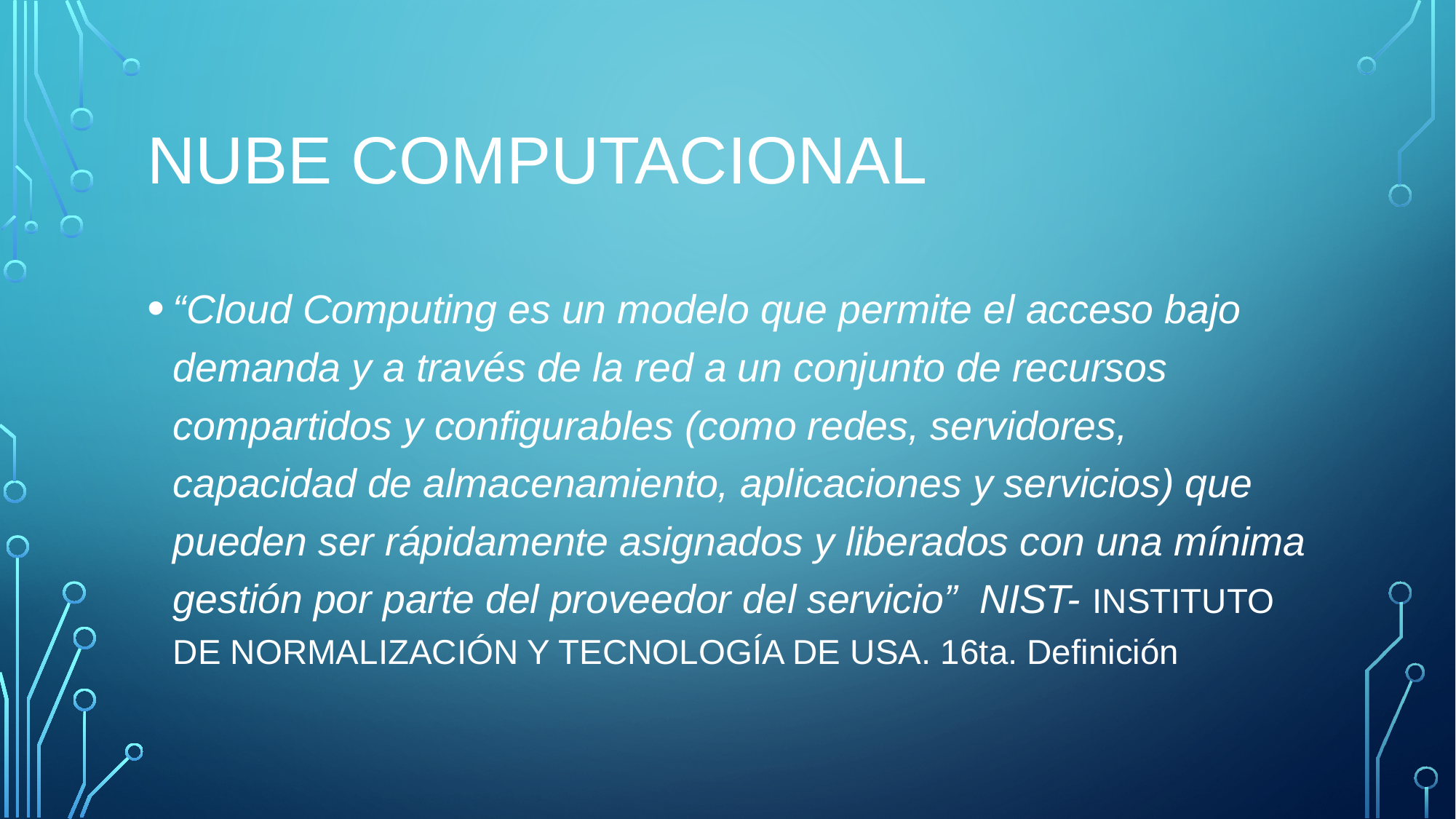

# NUBE COMPUTACIONAL
“Cloud Computing es un modelo que permite el acceso bajo demanda y a través de la red a un conjunto de recursos compartidos y configurables (como redes, servidores, capacidad de almacenamiento, aplicaciones y servicios) que pueden ser rápidamente asignados y liberados con una mínima gestión por parte del proveedor del servicio”  NIST- INSTITUTO DE NORMALIZACIÓN Y TECNOLOGÍA DE USA. 16ta. Definición